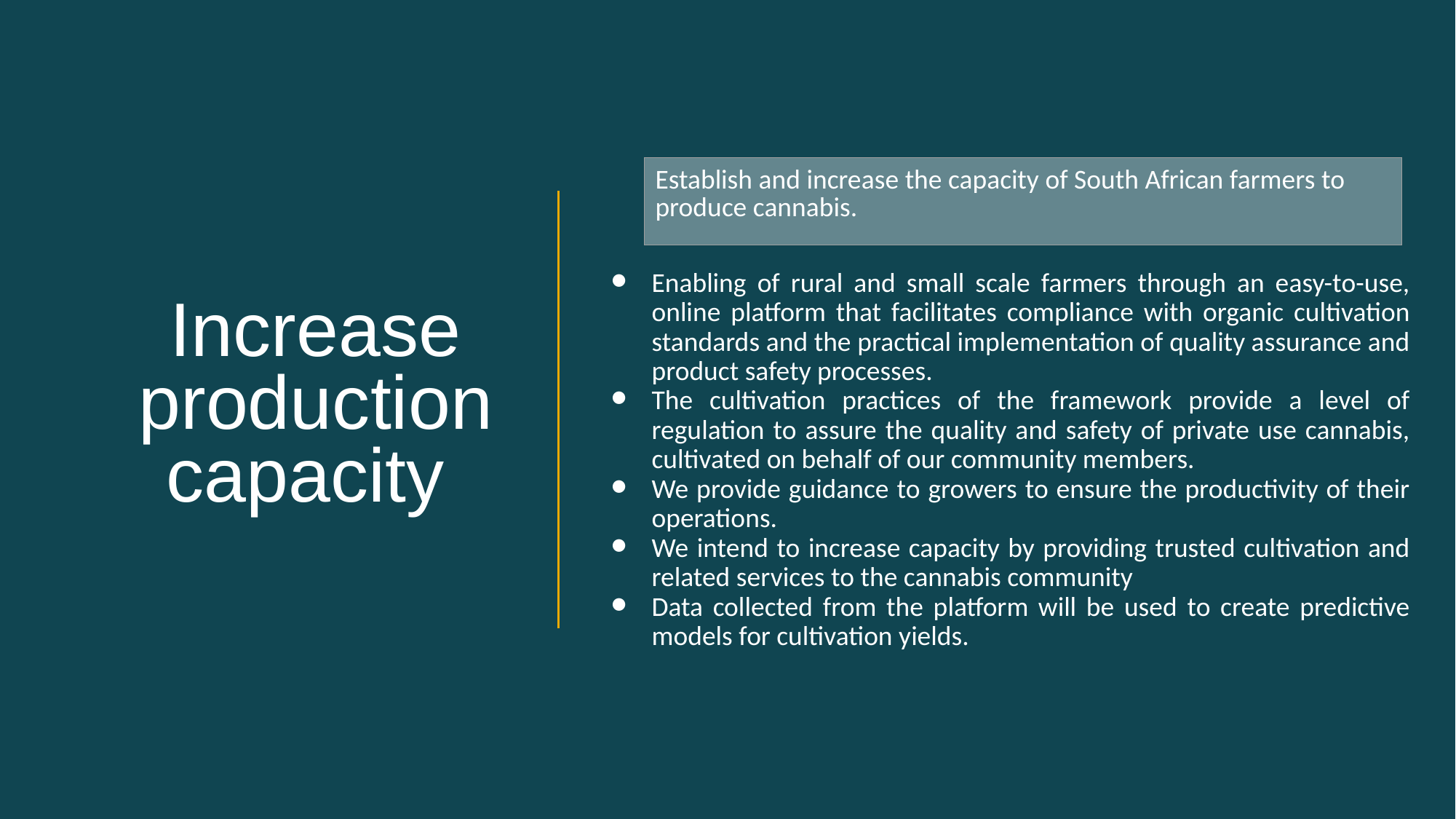

# Increase production capacity
| Establish and increase the capacity of South African farmers to produce cannabis. |
| --- |
Enabling of rural and small scale farmers through an easy-to-use, online platform that facilitates compliance with organic cultivation standards and the practical implementation of quality assurance and product safety processes.
The cultivation practices of the framework provide a level of regulation to assure the quality and safety of private use cannabis, cultivated on behalf of our community members.
We provide guidance to growers to ensure the productivity of their operations.
We intend to increase capacity by providing trusted cultivation and related services to the cannabis community
Data collected from the platform will be used to create predictive models for cultivation yields.